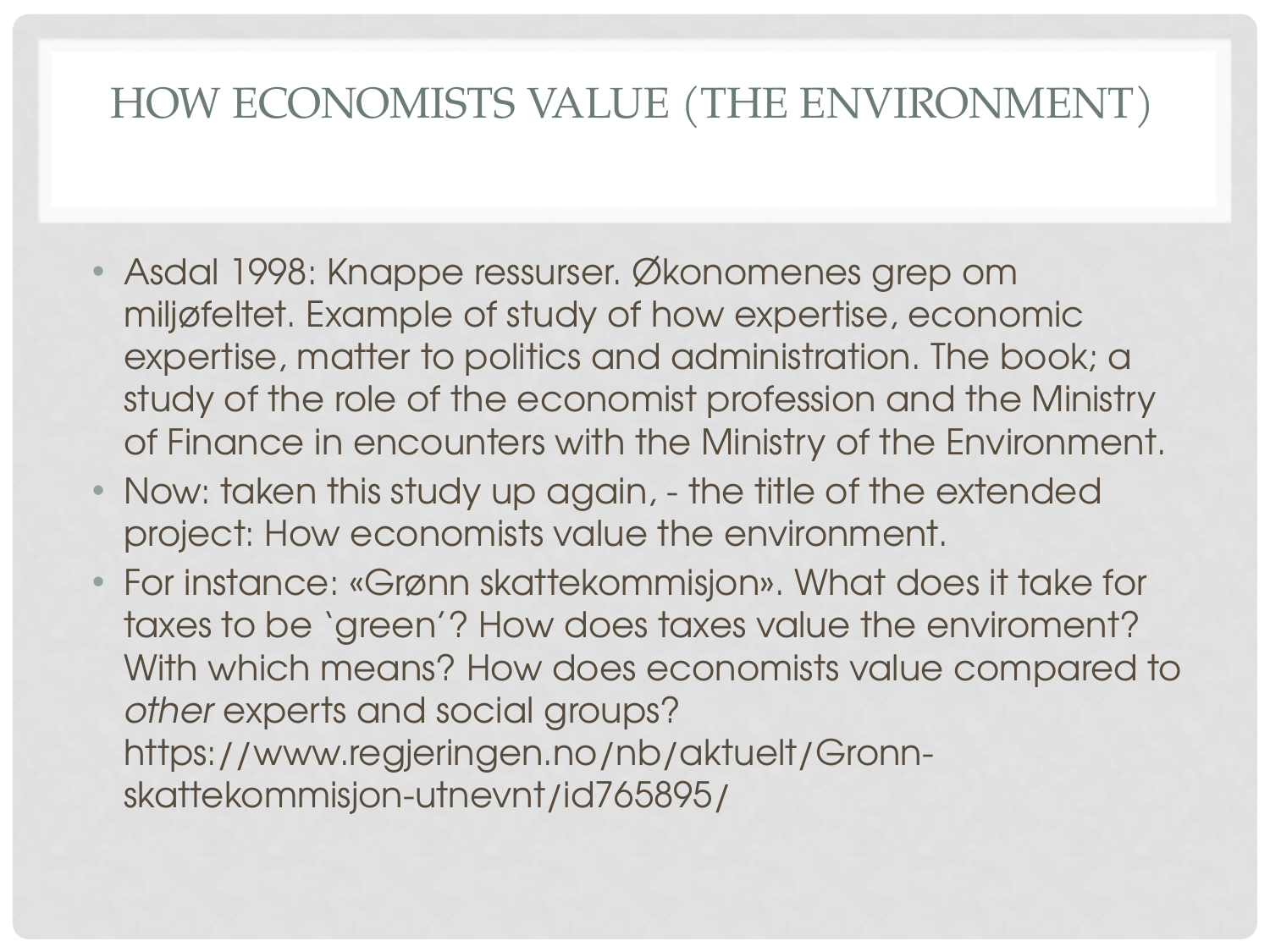

# How economists value (the environment)
Asdal 1998: Knappe ressurser. Økonomenes grep om miljøfeltet. Example of study of how expertise, economic expertise, matter to politics and administration. The book; a study of the role of the economist profession and the Ministry of Finance in encounters with the Ministry of the Environment.
Now: taken this study up again, - the title of the extended project: How economists value the environment.
For instance: «Grønn skattekommisjon». What does it take for taxes to be ‘green’? How does taxes value the enviroment? With which means? How does economists value compared to other experts and social groups?  https://www.regjeringen.no/nb/aktuelt/Gronn-skattekommisjon-utnevnt/id765895/